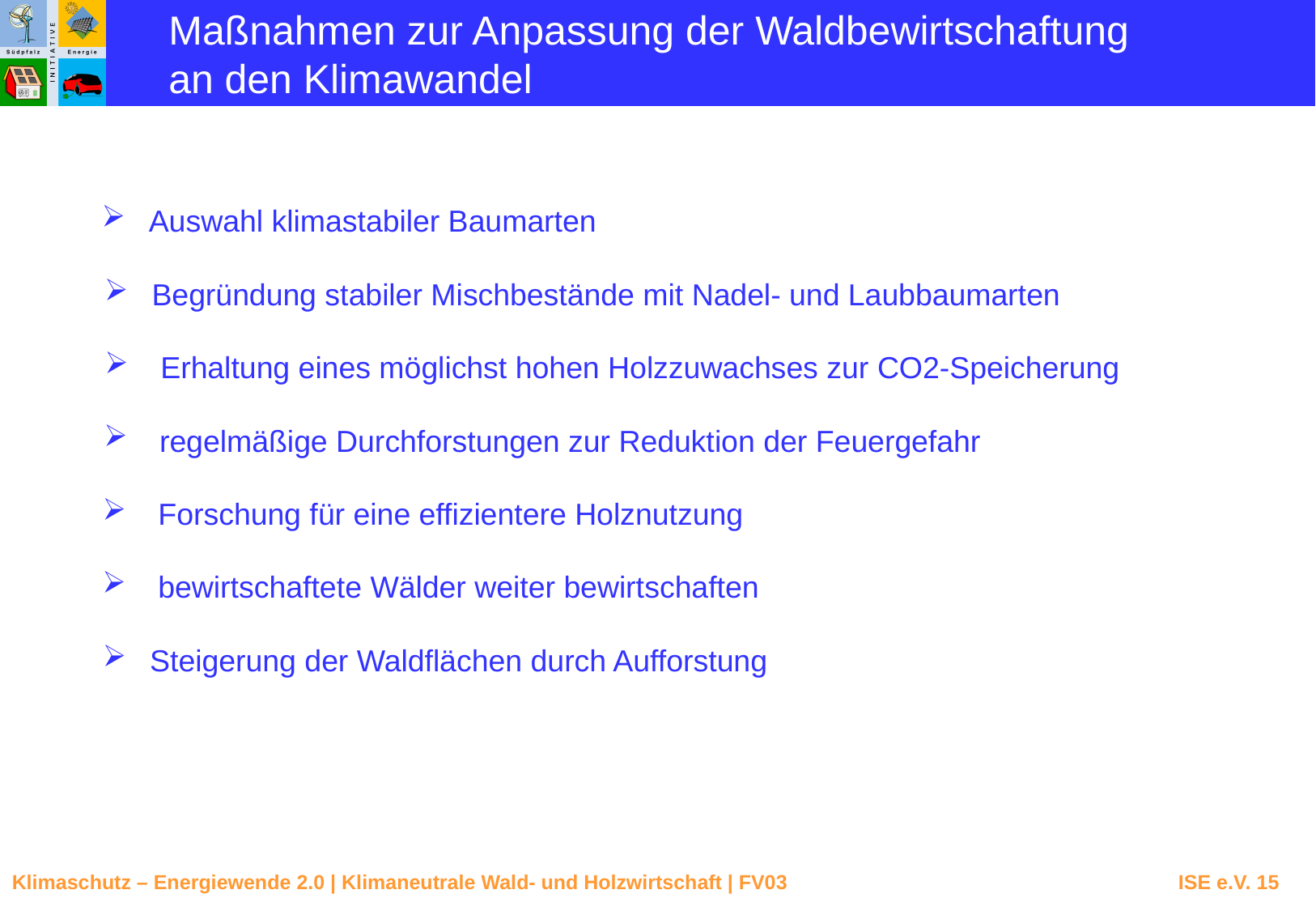

Maßnahmen zur Anpassung der Waldbewirtschaftung
an den Klimawandel
Auswahl klimastabiler Baumarten
Begründung stabiler Mischbestände mit Nadel- und Laubbaumarten
 Erhaltung eines möglichst hohen Holzzuwachses zur CO2-Speicherung
 regelmäßige Durchforstungen zur Reduktion der Feuergefahr
 Forschung für eine effizientere Holznutzung
 bewirtschaftete Wälder weiter bewirtschaften
Steigerung der Waldflächen durch Aufforstung